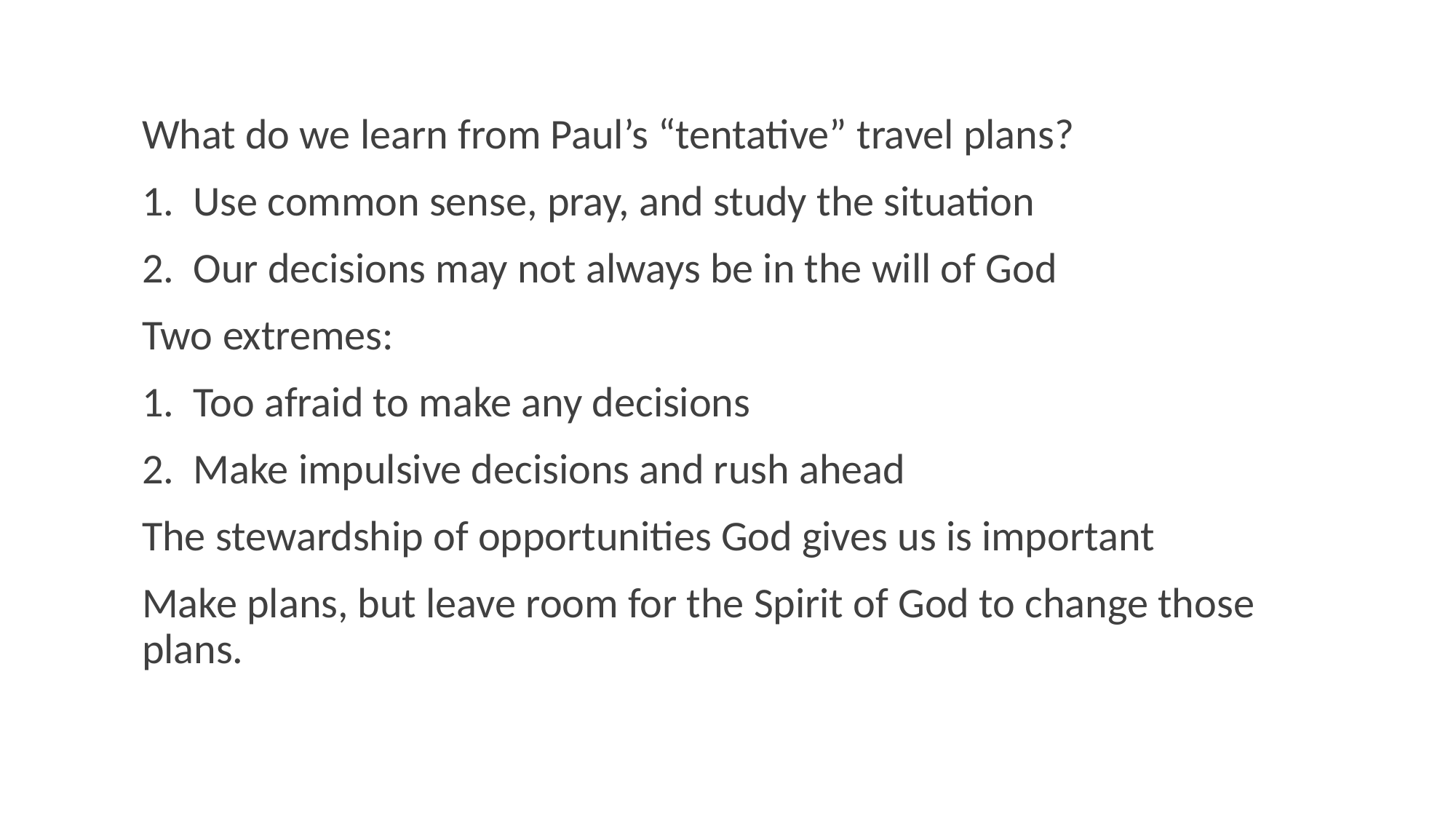

What do we learn from Paul’s “tentative” travel plans?
1.  Use common sense, pray, and study the situation
2.  Our decisions may not always be in the will of God
Two extremes:
1.  Too afraid to make any decisions
2.  Make impulsive decisions and rush ahead
The stewardship of opportunities God gives us is important
Make plans, but leave room for the Spirit of God to change those plans.